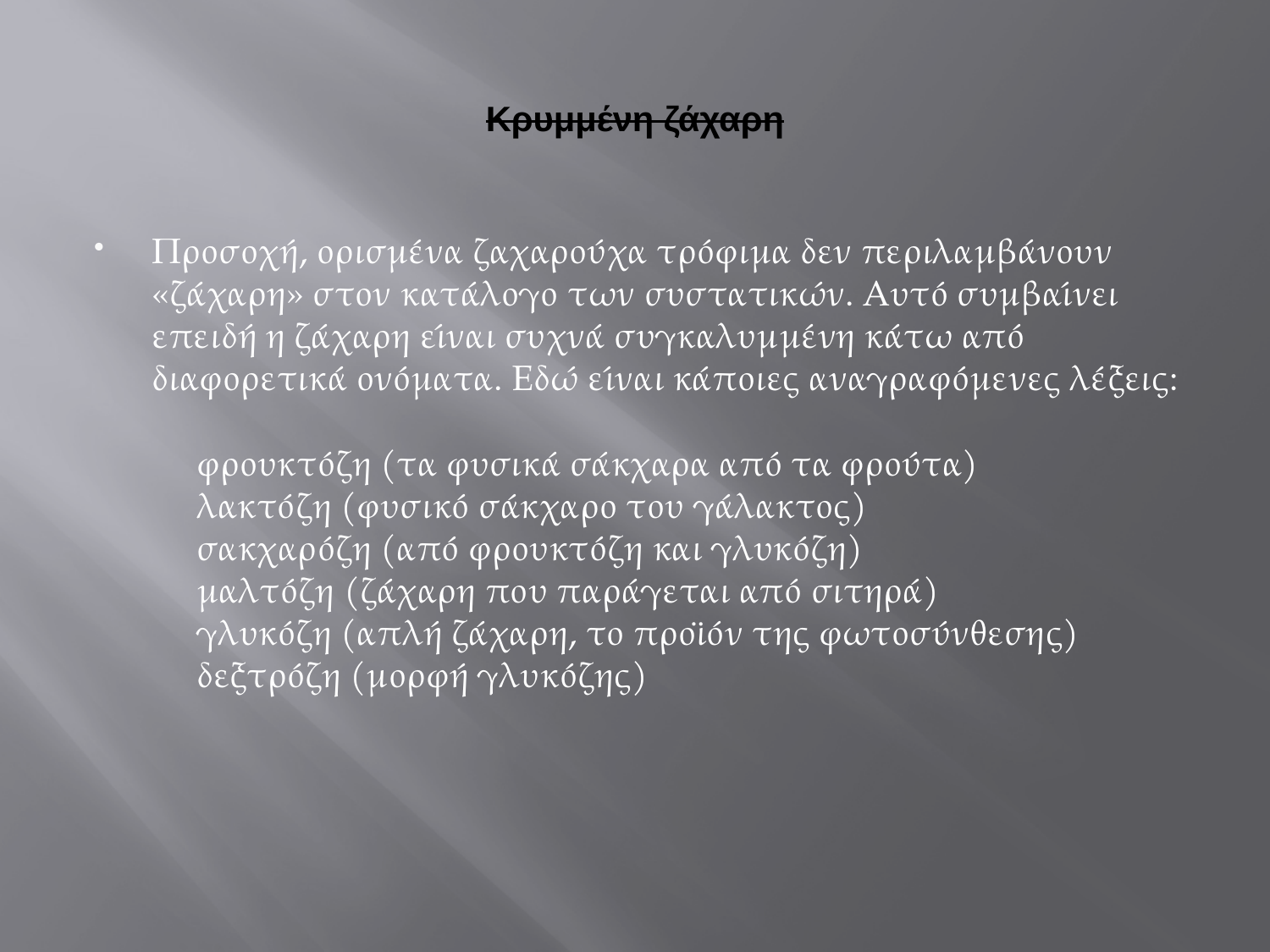

# Κρυμμένη ζάχαρη
Προσοχή, ορισμένα ζαχαρούχα τρόφιμα δεν περιλαμβάνουν «ζάχαρη» στον κατάλογο των συστατικών. Αυτό συμβαίνει επειδή η ζάχαρη είναι συχνά συγκαλυμμένη κάτω από διαφορετικά ονόματα. Εδώ είναι κάποιες αναγραφόμενες λέξεις:
     φρουκτόζη (τα φυσικά σάκχαρα από τα φρούτα)
     λακτόζη (φυσικό σάκχαρο του γάλακτος)
     σακχαρόζη (από φρουκτόζη και γλυκόζη)
     μαλτόζη (ζάχαρη που παράγεται από σιτηρά)
     γλυκόζη (απλή ζάχαρη, το προϊόν της φωτοσύνθεσης)
     δεξτρόζη (μορφή γλυκόζης)